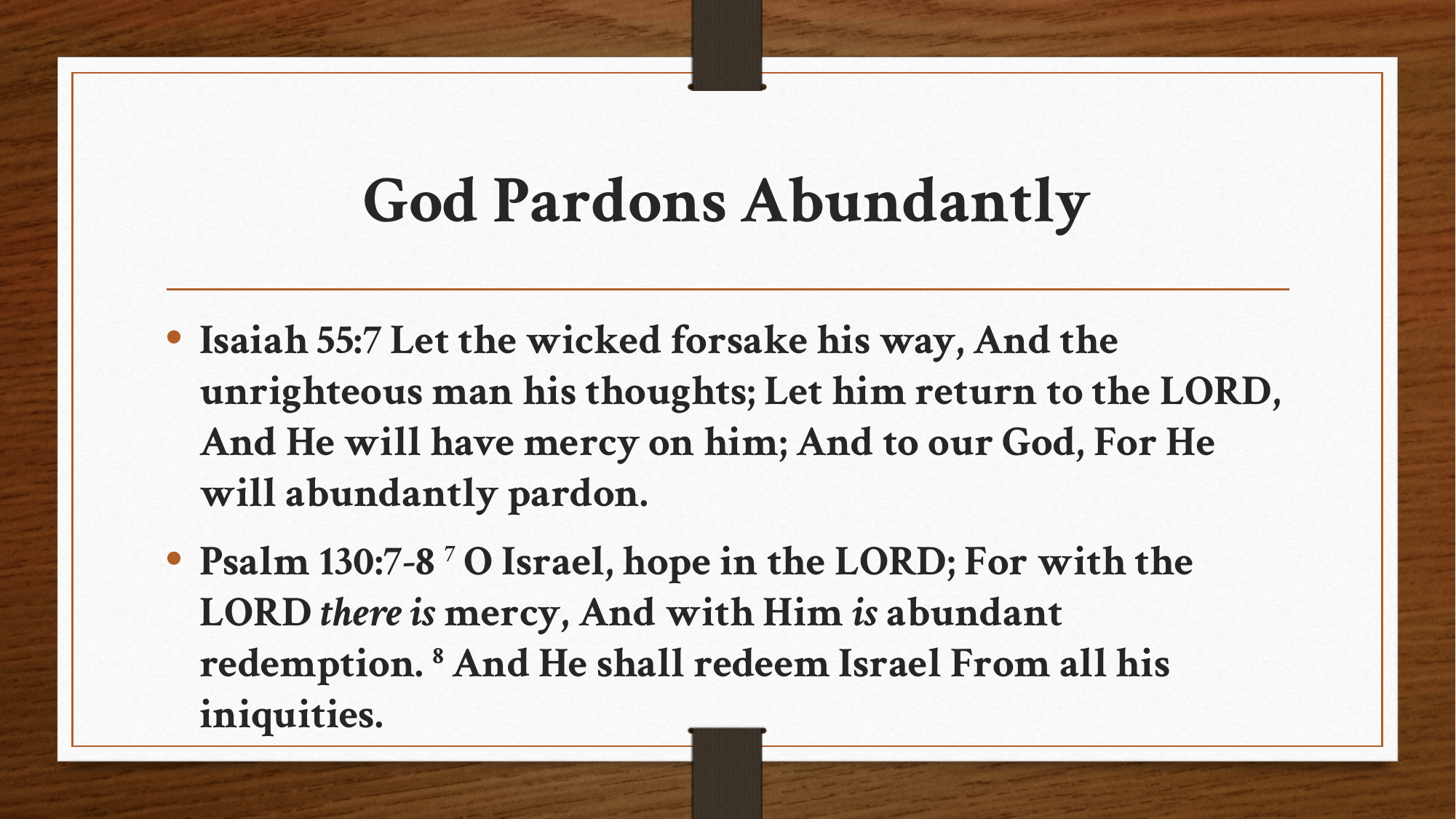

# God Pardons Abundantly
Isaiah 55:7 Let the wicked forsake his way, And the unrighteous man his thoughts; Let him return to the Lord, And He will have mercy on him; And to our God, For He will abundantly pardon.
Psalm 130:7-8 7 O Israel, hope in the Lord; For with the Lord there is mercy, And with Him is abundant redemption. 8 And He shall redeem Israel From all his iniquities.